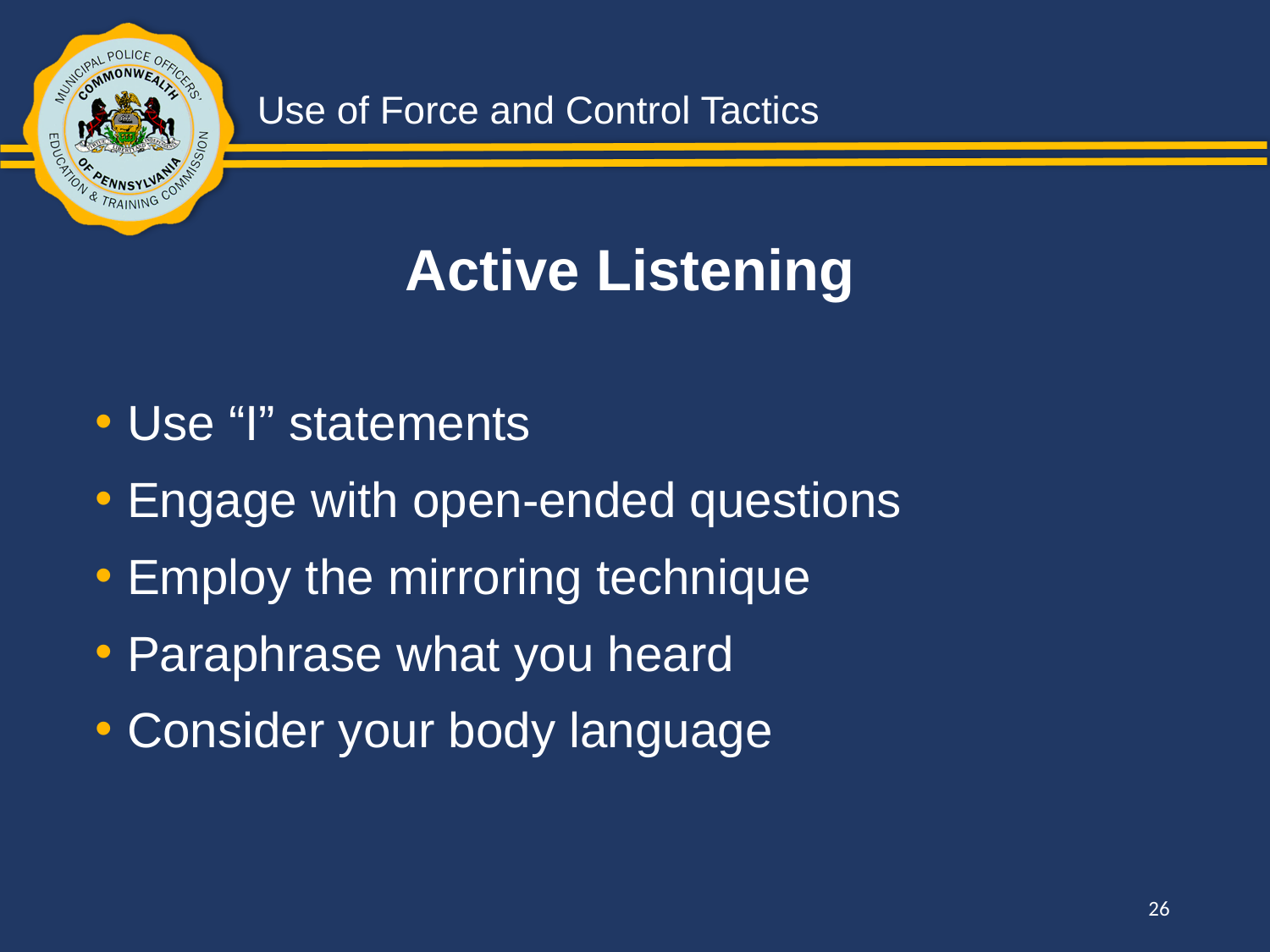

Active Listening
Use “I” statements
Engage with open-ended questions
Employ the mirroring technique
Paraphrase what you heard
Consider your body language

26